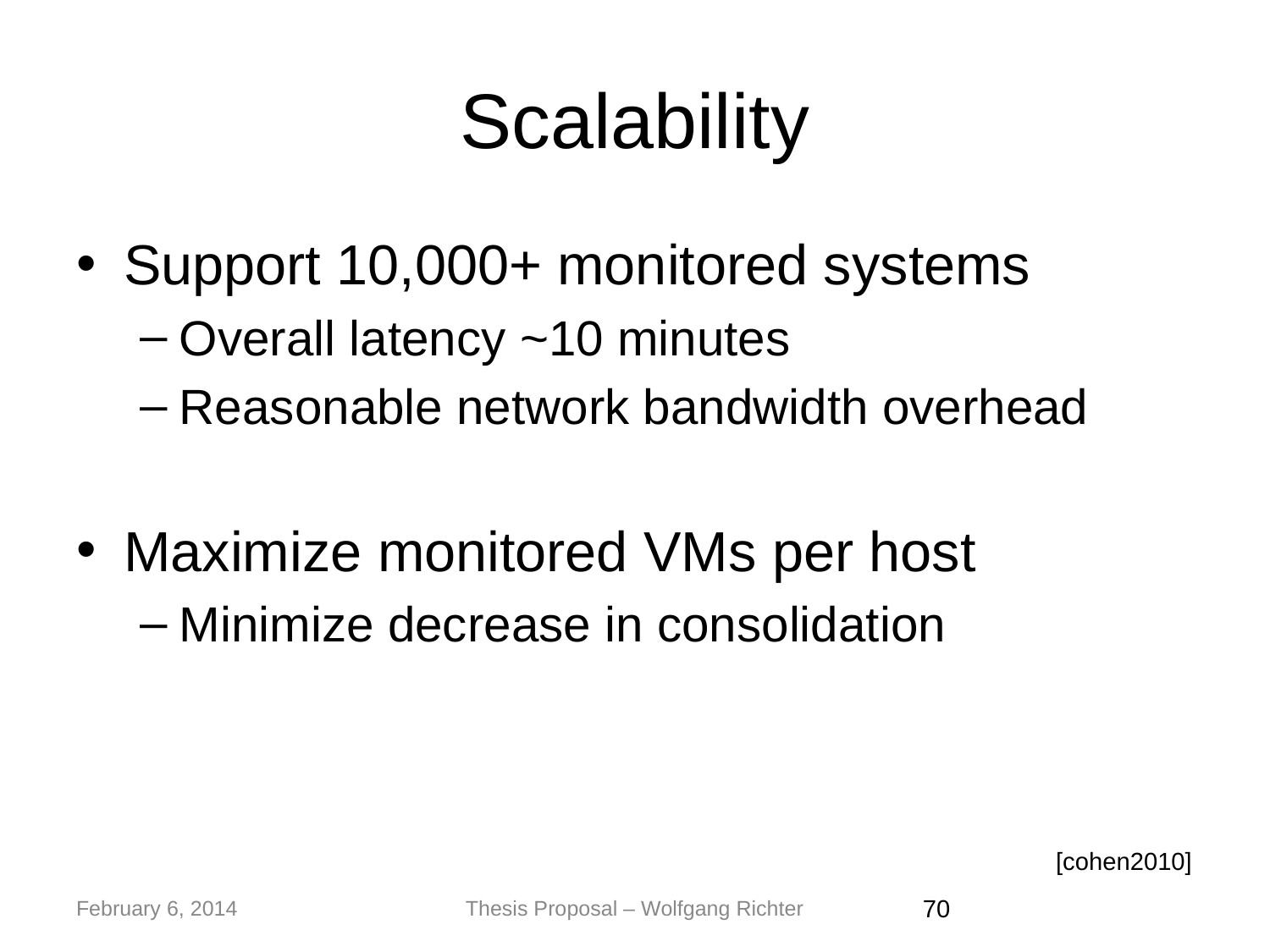

# Scalability
Support 10,000+ monitored systems
Overall latency ~10 minutes
Reasonable network bandwidth overhead

Maximize monitored VMs per host
Minimize decrease in consolidation

[cohen2010]
February 6, 2014
Thesis Proposal – Wolfgang Richter
70